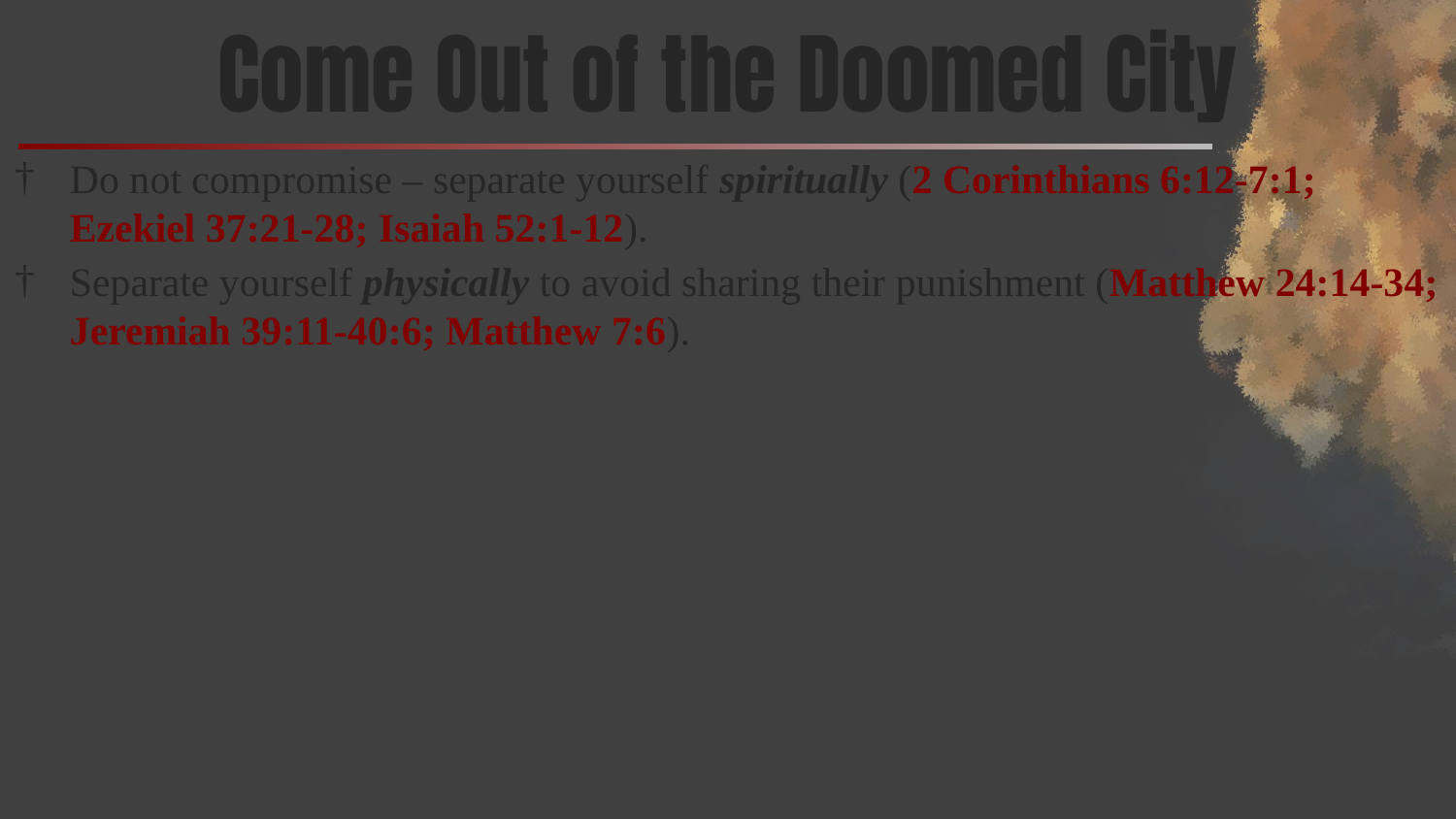

# Come Out of the Doomed City
Do not compromise – separate yourself spiritually (2 Corinthians 6:12-7:1; Ezekiel 37:21-28; Isaiah 52:1-12).
Separate yourself physically to avoid sharing their punishment (Matthew 24:14-34; Jeremiah 39:11-40:6; Matthew 7:6).